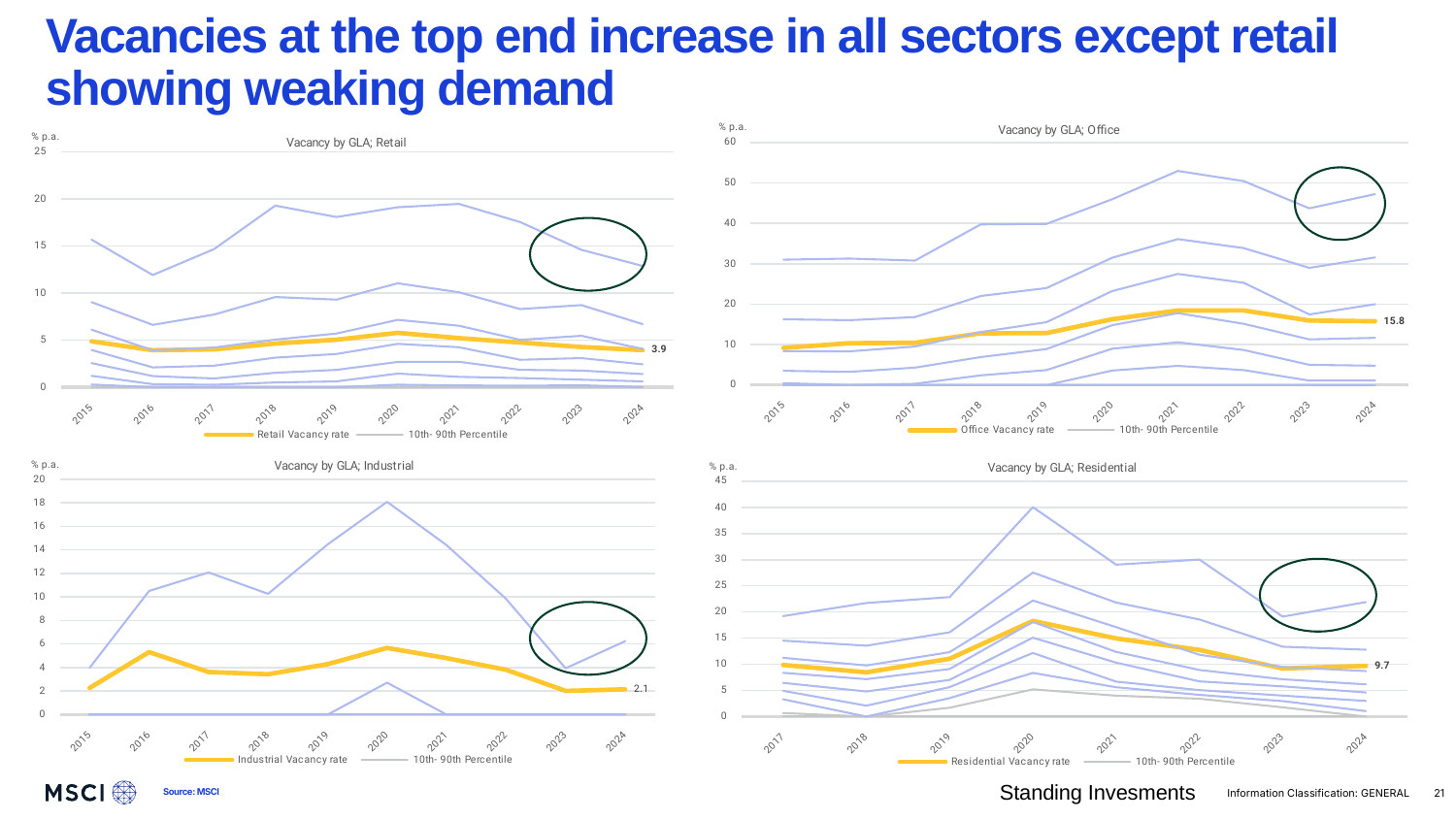

# Vacancies at the top end increase in all sectors except retail showing weaking demand

### Chart: Vacancy by GLA; Office

| Category | Office Vacancy rate | 10th- 90th Percentile |  |  |  |  |  |  |  |  |
|---|---|---|---|---|---|---|---|---|---|---|
| 42369 | 9.18727 | 0.0 | 0.0 | 0.0 | 0.0 | 0.49004 | 3.53775 | 8.37762 | 16.26838 | 31.01198 |
| 42735 | 10.34328 | 0.0 | 0.0 | 0.0 | 0.0 | 0.0 | 3.26561 | 8.33909 | 16.03736 | 31.28755 |
| 43100 | 10.45673 | 0.0 | 0.0 | 0.0 | 0.0 | 0.31675 | 4.31452 | 9.53229 | 16.80852 | 30.78755 |
| 43465 | 12.79117 | 0.0 | 0.0 | 0.0 | 0.0 | 2.4053 | 6.91735 | 13.11359 | 22.01268 | 39.72205 |
| 43830 | 12.84574 | 0.0 | 0.0 | 0.0 | 0.0 | 3.70098 | 8.90737 | 15.55003 | 23.96859 | 39.84679 |
| 44196 | 16.28244 | 0.0 | 0.0 | 0.0 | 3.58795 | 8.98042 | 14.79946 | 23.22777 | 31.48575 | 45.94457 |
| 44561 | 18.428 | 0.0 | 0.0 | 0.0 | 4.75112 | 10.57864 | 17.77887 | 27.48712 | 36.09252 | 52.93502 |
| 44926 | 18.44317 | 0.0 | 0.0 | 0.0 | 3.70022 | 8.68141 | 15.15183 | 25.2871 | 33.87214 | 50.43298 |
| 45291 | 15.96277 | 0.0 | 0.0 | 0.0 | 1.10821 | 5.00038 | 11.29988 | 17.46247 | 28.98148 | 43.70591 |
| 45657 | 15.77093 | 0.0 | 0.0 | 0.0 | 1.12551 | 4.79925 | 11.68438 | 19.9985 | 31.55903 | 47.20827 |

### Chart: Vacancy by GLA; Retail

| Category | Retail Vacancy rate | 10th- 90th Percentile |  |  |  |  |  |  |  |  |
|---|---|---|---|---|---|---|---|---|---|---|
| 42369 | 4.87025 | 0.0 | 0.0 | 0.28266 | 1.20738 | 2.55941 | 3.95473 | 6.10664 | 9.03211 | 15.6791 |
| 42735 | 3.92556 | 0.0 | 0.0 | 0.0 | 0.32783 | 1.17768 | 2.10278 | 3.92237 | 6.62091 | 11.9202 |
| 43100 | 4.01889 | 0.0 | 0.0 | 0.0 | 0.25993 | 0.92974 | 2.28414 | 4.21488 | 7.71366 | 14.66708 |
| 43465 | 4.64173 | 0.0 | 0.0 | 0.0 | 0.50133 | 1.5304 | 3.13463 | 5.05678 | 9.57302 | 19.28579 |
| 43830 | 5.0413 | 0.0 | 0.0 | 0.0 | 0.62045 | 1.83827 | 3.52382 | 5.698 | 9.2995 | 18.07557 |
| 44196 | 5.77417 | 0.0 | 0.0 | 0.26334 | 1.44234 | 2.68049 | 4.6038 | 7.15476 | 11.04122 | 19.1205 |
| 44561 | 5.20979 | 0.0 | 0.0 | 0.19123 | 1.10093 | 2.69756 | 4.24399 | 6.525 | 10.0799 | 19.47023 |
| 44926 | 4.74527 | 0.0 | 0.0 | 0.15684 | 0.9716 | 1.84863 | 2.91107 | 5.02947 | 8.29938 | 17.54284 |
| 45291 | 4.26854 | 0.0 | 0.0 | 0.20307 | 0.80145 | 1.7681 | 3.09145 | 5.45278 | 8.71574 | 14.59842 |
| 45657 | 3.93518 | 0.0 | 0.0 | 0.01439 | 0.61796 | 1.39683 | 2.4304 | 4.06792 | 6.69633 | 12.88259 |

### Chart: Vacancy by GLA; Industrial

| Category | Industrial Vacancy rate | 10th- 90th Percentile |  |  |  |  |  |  |  |  |
|---|---|---|---|---|---|---|---|---|---|---|
| 42369 | 2.25914 | 0.0 | 0.0 | 0.0 | 0.0 | 0.0 | 0.0 | 0.0 | 0.0 | 3.96826 |
| 42735 | 5.31262 | 0.0 | 0.0 | 0.0 | 0.0 | 0.0 | 0.0 | 0.0 | 0.0 | 10.50769 |
| 43100 | 3.6181 | 0.0 | 0.0 | 0.0 | 0.0 | 0.0 | 0.0 | 0.0 | 0.0 | 12.08132 |
| 43465 | 3.43163 | 0.0 | 0.0 | 0.0 | 0.0 | 0.0 | 0.0 | 0.0 | 0.0 | 10.26669 |
| 43830 | 4.28739 | 0.0 | 0.0 | 0.0 | 0.0 | 0.0 | 0.0 | 0.0 | 0.0 | 14.46287 |
| 44196 | 5.66547 | 0.0 | 0.0 | 0.0 | 0.0 | 0.0 | 0.0 | 0.0 | 2.71363 | 18.07821 |
| 44561 | 4.79759 | 0.0 | 0.0 | 0.0 | 0.0 | 0.0 | 0.0 | 0.0 | 0.0 | 14.4 |
| 44926 | 3.81058 | 0.0 | 0.0 | 0.0 | 0.0 | 0.0 | 0.0 | 0.0 | 0.0 | 9.83309 |
| 45291 | 2.01167 | 0.0 | 0.0 | 0.0 | 0.0 | 0.0 | 0.0 | 0.0 | 0.0 | 3.93809 |
| 45657 | 2.14568 | 0.0 | 0.0 | 0.0 | 0.0 | 0.0 | 0.0 | 0.0 | 0.0 | 6.23477 |

### Chart: Vacancy by GLA; Residential

| Category | Residential Vacancy rate | 10th- 90th Percentile |  |  |  |  |  |  |  |  |
|---|---|---|---|---|---|---|---|---|---|---|
| 43100 | 9.86403 | 0.0 | 0.67526 | 3.29836 | 4.92887 | 6.43172 | 8.35145 | 11.22138 | 14.50777 | 19.21224 |
| 43465 | 8.44841 | 0.0 | 0.0 | 0.0 | 2.07921 | 4.79766 | 7.1467 | 9.76288 | 13.54296 | 21.72197 |
| 43830 | 11.05108 | 0.0 | 1.68666 | 3.52393 | 5.62222 | 7.00197 | 9.08738 | 12.31243 | 16.10468 | 22.84565 |
| 44196 | 18.2755 | 0.0 | 5.19378 | 8.33709 | 12.15565 | 15.0811 | 18.08868 | 22.19118 | 27.53796 | 40.02795 |
| 44561 | 14.93251 | 0.0 | 3.99263 | 5.59985 | 6.67708 | 10.30283 | 12.36091 | 17.0943 | 21.80511 | 29.04302 |
| 44926 | 12.73507 | 0.0 | 3.41675 | 4.14455 | 5.05126 | 6.72219 | 8.90539 | 11.81249 | 18.55161 | 30.02439 |
| 45291 | 9.18449 | 0.0 | 1.76222 | 2.95156 | 4.00632 | 5.77007 | 7.12057 | 9.49316 | 13.3425 | 19.10703 |
| 45657 | 9.67396 | 0.0 | 0.0 | 1.04868 | 2.9834 | 4.60919 | 6.15309 | 8.69234 | 12.78169 | 21.88683 |

Source: MSCI
Source: MSCI
Standing Invesments
21